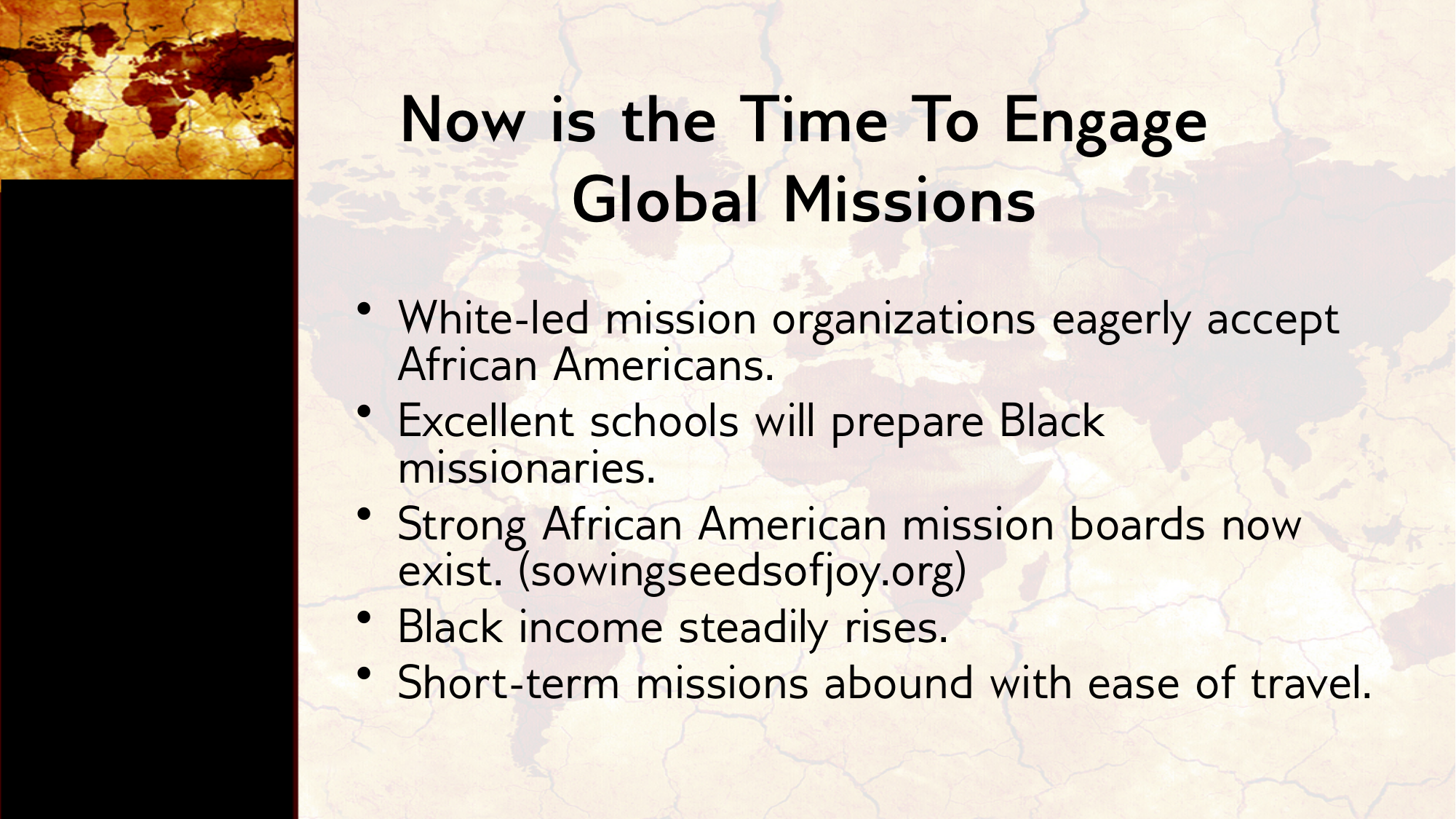

# Now is the Time To Engage Global Missions
White-led mission organizations eagerly accept African Americans.
Excellent schools will prepare Black missionaries.
Strong African American mission boards now exist. (sowingseedsofjoy.org)
Black income steadily rises.
Short-term missions abound with ease of travel.